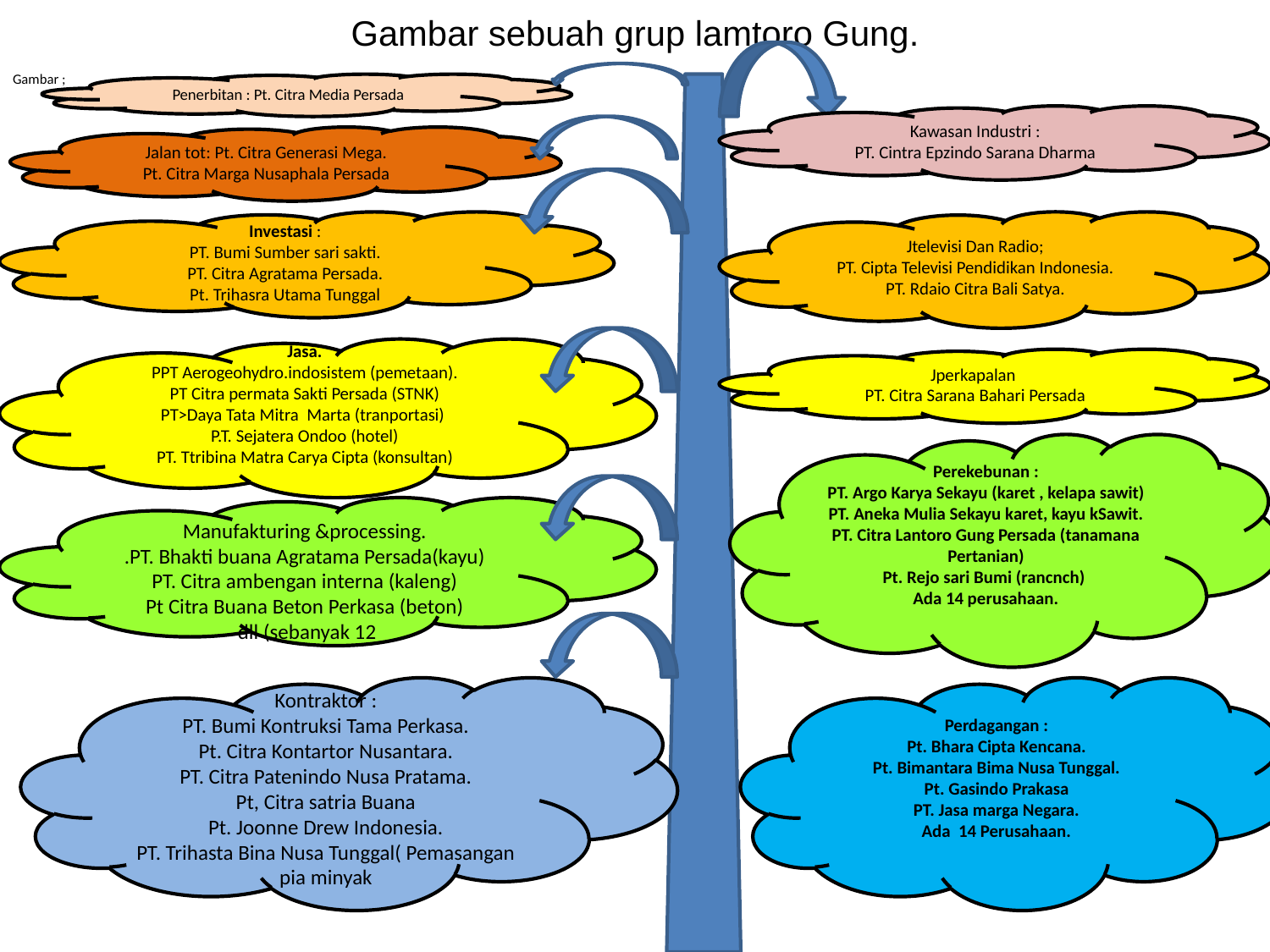

# Gambar sebuah grup lamtoro Gung.

Gambar ;

Penerbitan : Pt. Citra Media Persada

Kawasan Industri :
PT. Cintra Epzindo Sarana Dharma

Jalan tot: Pt. Citra Generasi Mega.
Pt. Citra Marga Nusaphala Persada

Investasi :
PT. Bumi Sumber sari sakti.
PT. Citra Agratama Persada.
Pt. Trihasra Utama Tunggal
Jtelevisi Dan Radio;
PT. Cipta Televisi Pendidikan Indonesia.
PT. Rdaio Citra Bali Satya.

Jasa.
PPT Aerogeohydro.indosistem (pemetaan).
PT Citra permata Sakti Persada (STNK)
PT>Daya Tata Mitra  Marta (tranportasi)
P.T. Sejatera Ondoo (hotel)
PT. Ttribina Matra Carya Cipta (konsultan)

Jperkapalan
PT. Citra Sarana Bahari Persada
Perekebunan :
PT. Argo Karya Sekayu (karet , kelapa sawit)
PT. Aneka Mulia Sekayu karet, kayu kSawit.
PT. Citra Lantoro Gung Persada (tanamana Pertanian)
Pt. Rejo sari Bumi (rancnch)
Ada 14 perusahaan.

Manufakturing &processing.
.PT. Bhakti buana Agratama Persada(kayu)
PT. Citra ambengan interna (kaleng)
Pt Citra Buana Beton Perkasa (beton)
 dll (sebanyak 12

Kontraktor :
PT. Bumi Kontruksi Tama Perkasa.
Pt. Citra Kontartor Nusantara.
PT. Citra Patenindo Nusa Pratama.
Pt, Citra satria Buana
Pt. Joonne Drew Indonesia.
PT. Trihasta Bina Nusa Tunggal( Pemasangan pia minyak

Perdagangan :
Pt. Bhara Cipta Kencana.
Pt. Bimantara Bima Nusa Tunggal.
Pt. Gasindo Prakasa
PT. Jasa marga Negara.
Ada  14 Perusahaan.